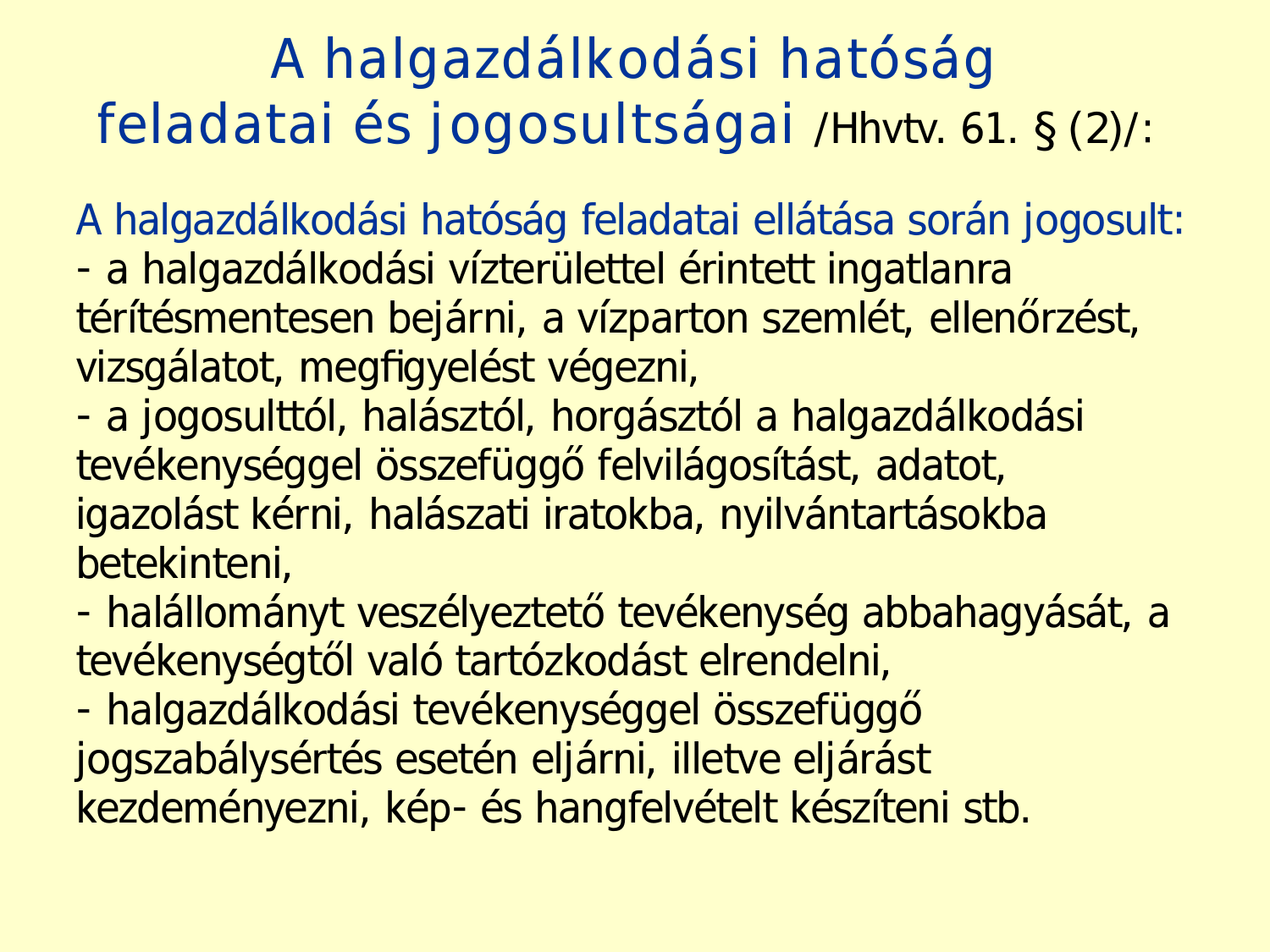

# A halgazdálkodási hatóság feladatai és jogosultságai /Hhvtv. 61. § (2)/:
A halgazdálkodási hatóság feladatai ellátása során jogosult:
- a halgazdálkodási vízterülettel érintett ingatlanra
térítésmentesen bejárni, a vízparton szemlét, ellenőrzést,
vizsgálatot, megfigyelést végezni,
- a jogosulttól, halásztól, horgásztól a halgazdálkodási
tevékenységgel összefüggő felvilágosítást, adatot,
igazolást kérni, halászati iratokba, nyilvántartásokba
betekinteni,
- halállományt veszélyeztető tevékenység abbahagyását, a
tevékenységtől való tartózkodást elrendelni,
- halgazdálkodási tevékenységgel összefüggő
jogszabálysértés esetén eljárni, illetve eljárást
kezdeményezni, kép- és hangfelvételt készíteni stb.